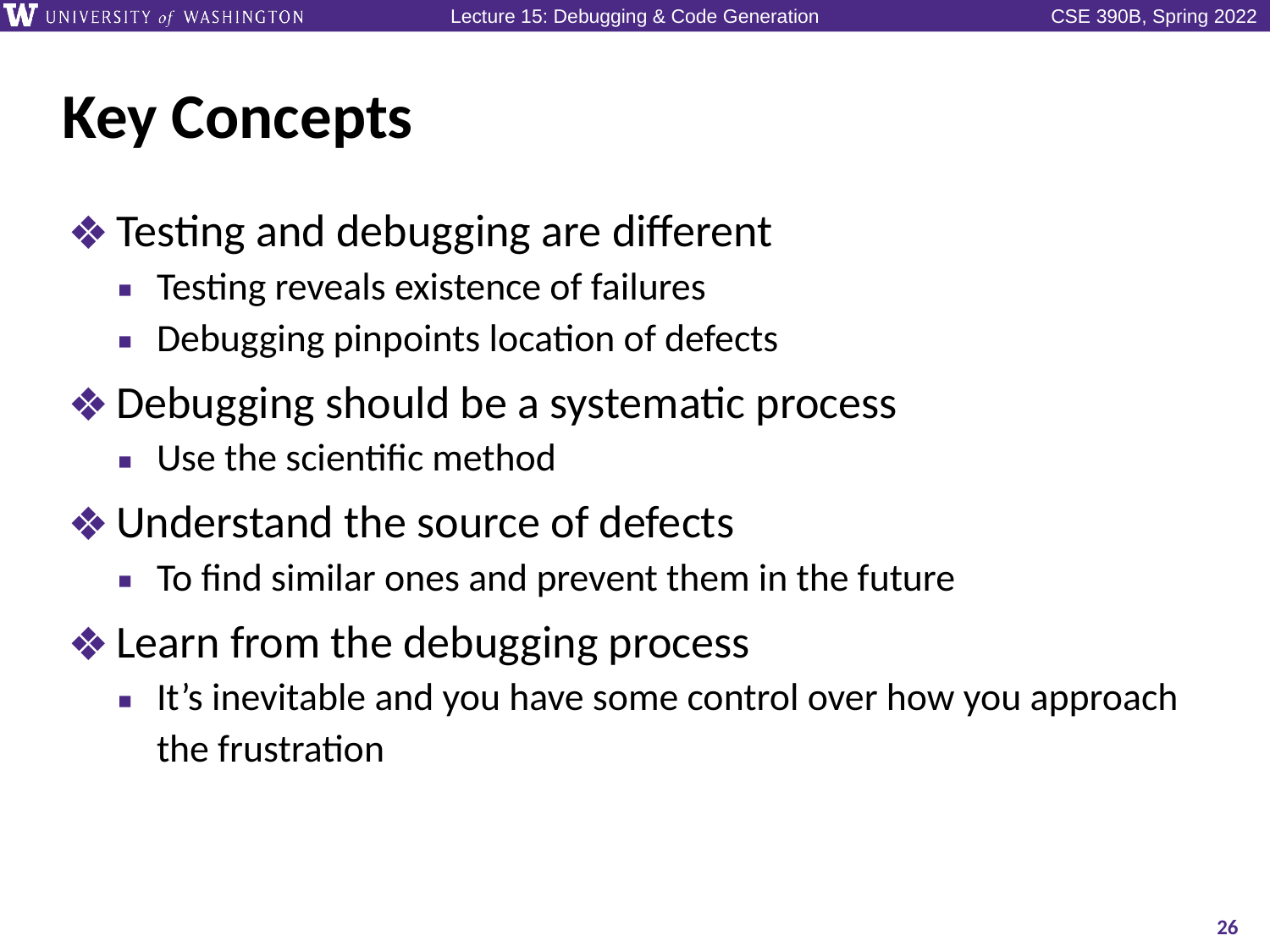

# Key Concepts
Testing and debugging are different
Testing reveals existence of failures
Debugging pinpoints location of defects
Debugging should be a systematic process
Use the scientific method
Understand the source of defects
To find similar ones and prevent them in the future
Learn from the debugging process
It’s inevitable and you have some control over how you approach the frustration

26